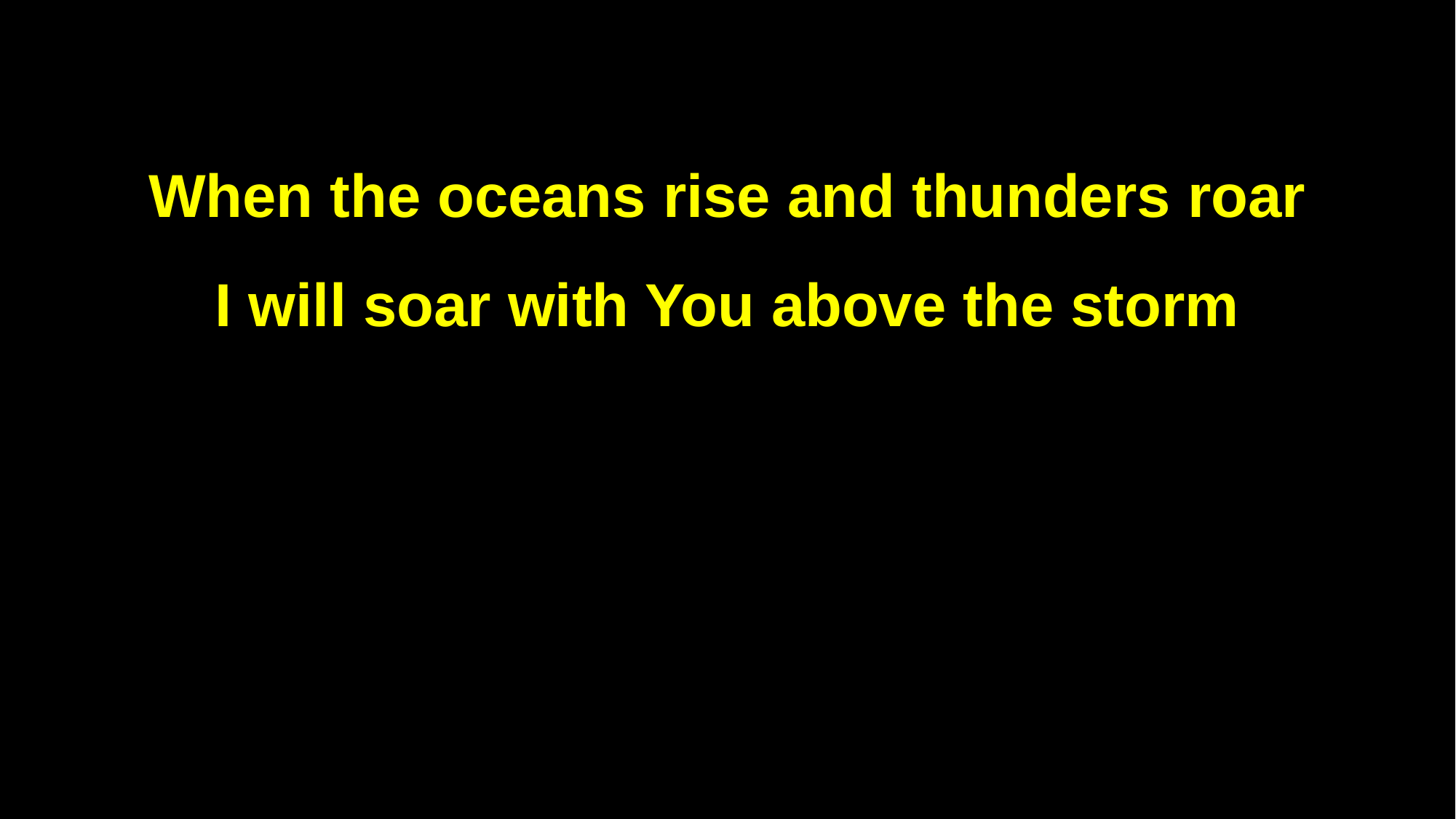

When the oceans rise and thunders roar
I will soar with You above the storm